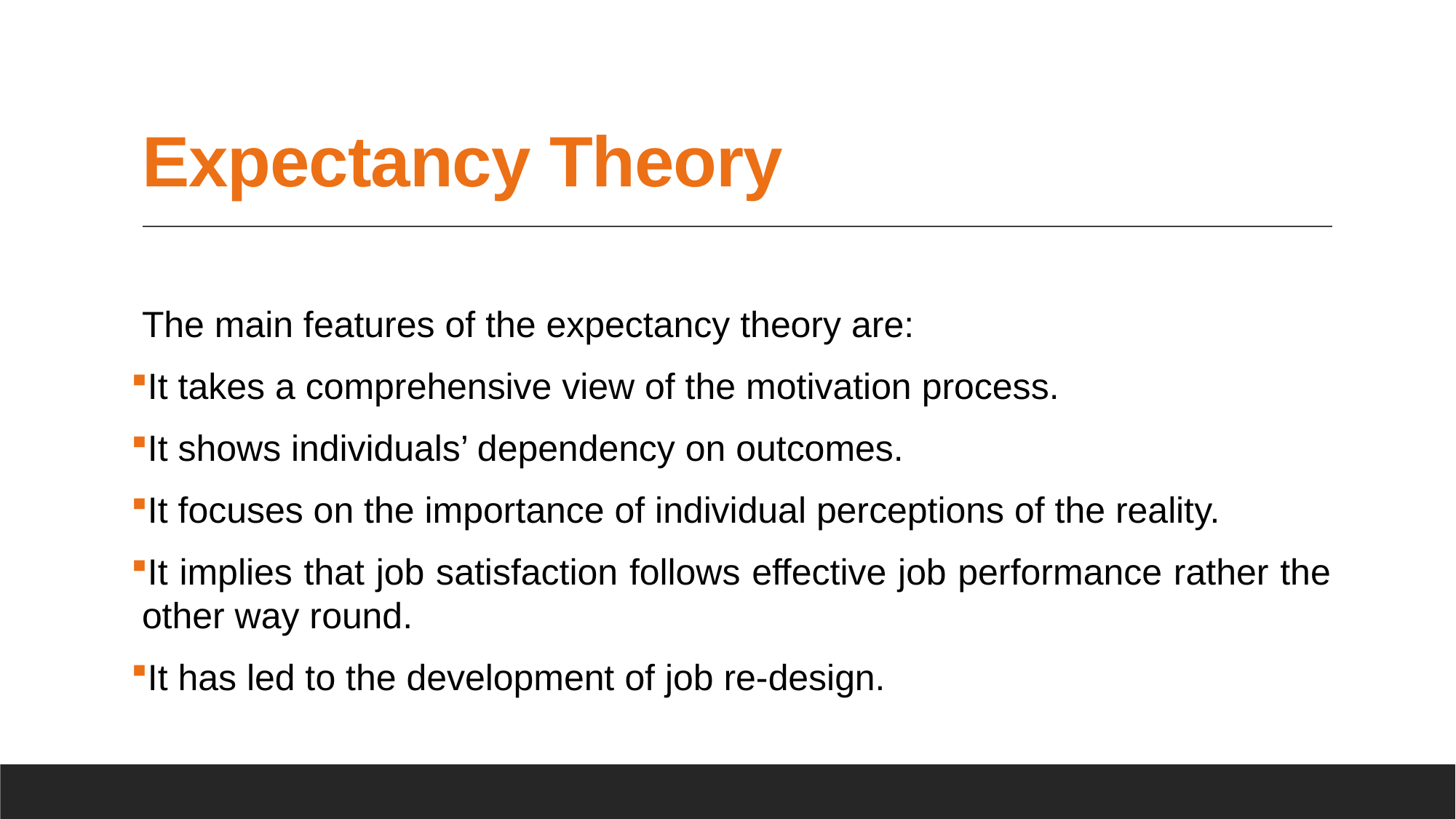

# Expectancy Theory
The main features of the expectancy theory are:
It takes a comprehensive view of the motivation process.
It shows individuals’ dependency on outcomes.
It focuses on the importance of individual perceptions of the reality.
It implies that job satisfaction follows effective job performance rather the other way round.
It has led to the development of job re-design.